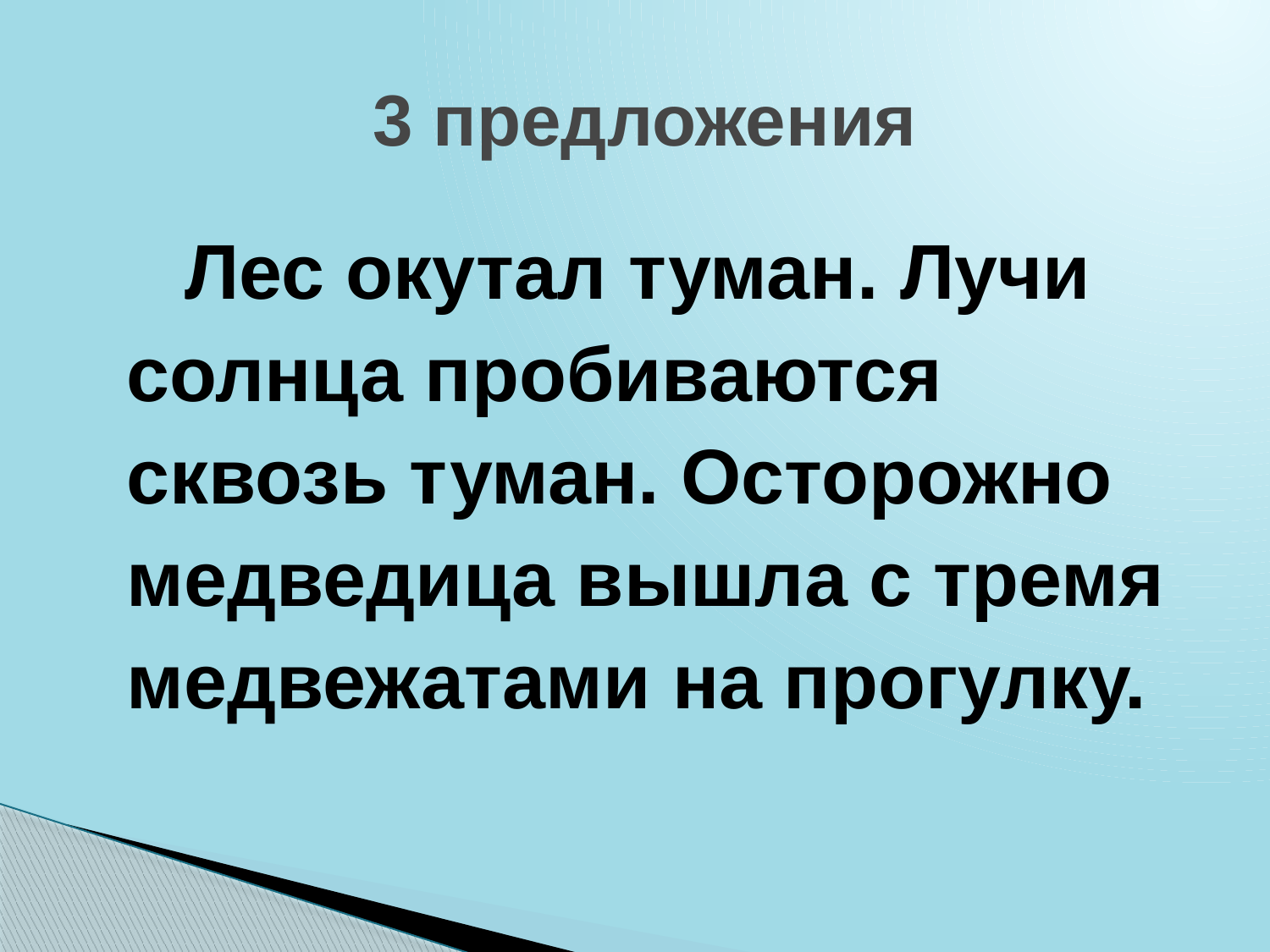

# 3 предложения
       Лес окутал туман. Лучи солнца пробиваются сквозь туман. Осторожно медведица вышла с тремя медвежатами на прогулку.